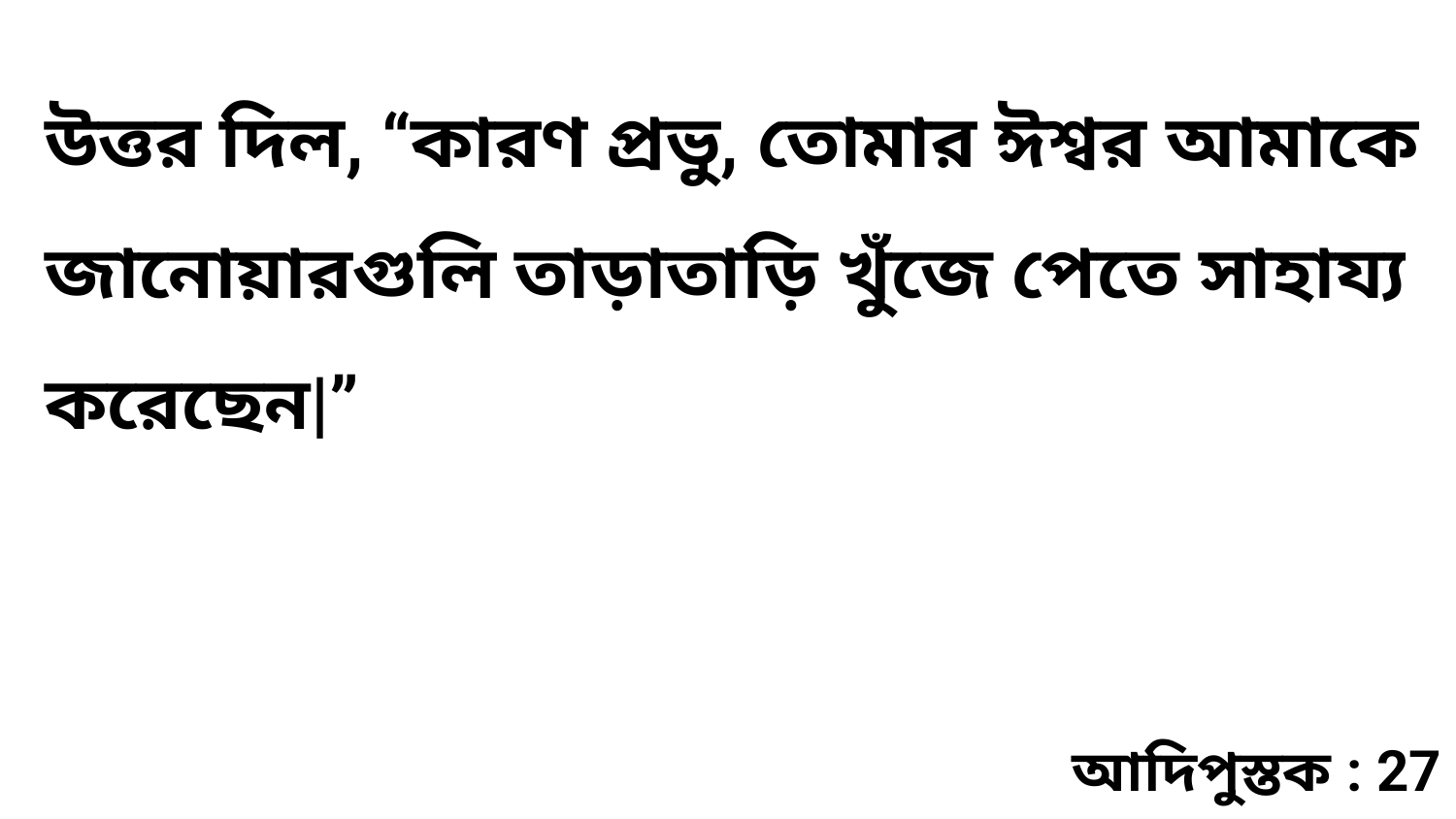

উত্তর দিল, “কারণ প্রভু, তোমার ঈশ্বর আমাকে জানোয়ারগুলি তাড়াতাড়ি খুঁজে পেতে সাহায্য করেছেন|”
আদিপুস্তক : 27